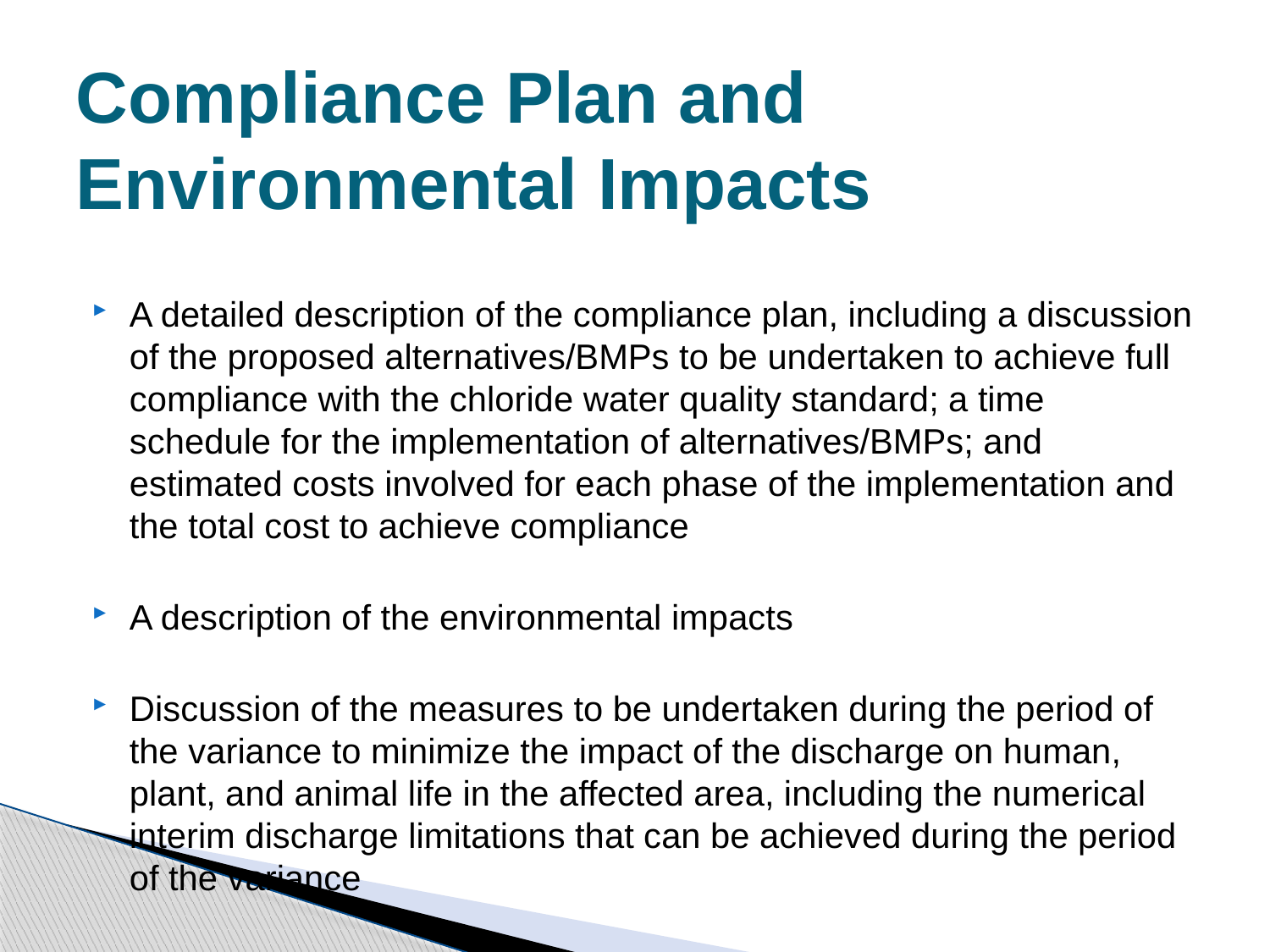

# Compliance Plan and Environmental Impacts
A detailed description of the compliance plan, including a discussion of the proposed alternatives/BMPs to be undertaken to achieve full compliance with the chloride water quality standard; a time schedule for the implementation of alternatives/BMPs; and estimated costs involved for each phase of the implementation and the total cost to achieve compliance

A description of the environmental impacts

Discussion of the measures to be undertaken during the period of the variance to minimize the impact of the discharge on human, plant, and animal life in the affected area, including the numerical interim discharge limitations that can be achieved during the period of the variance